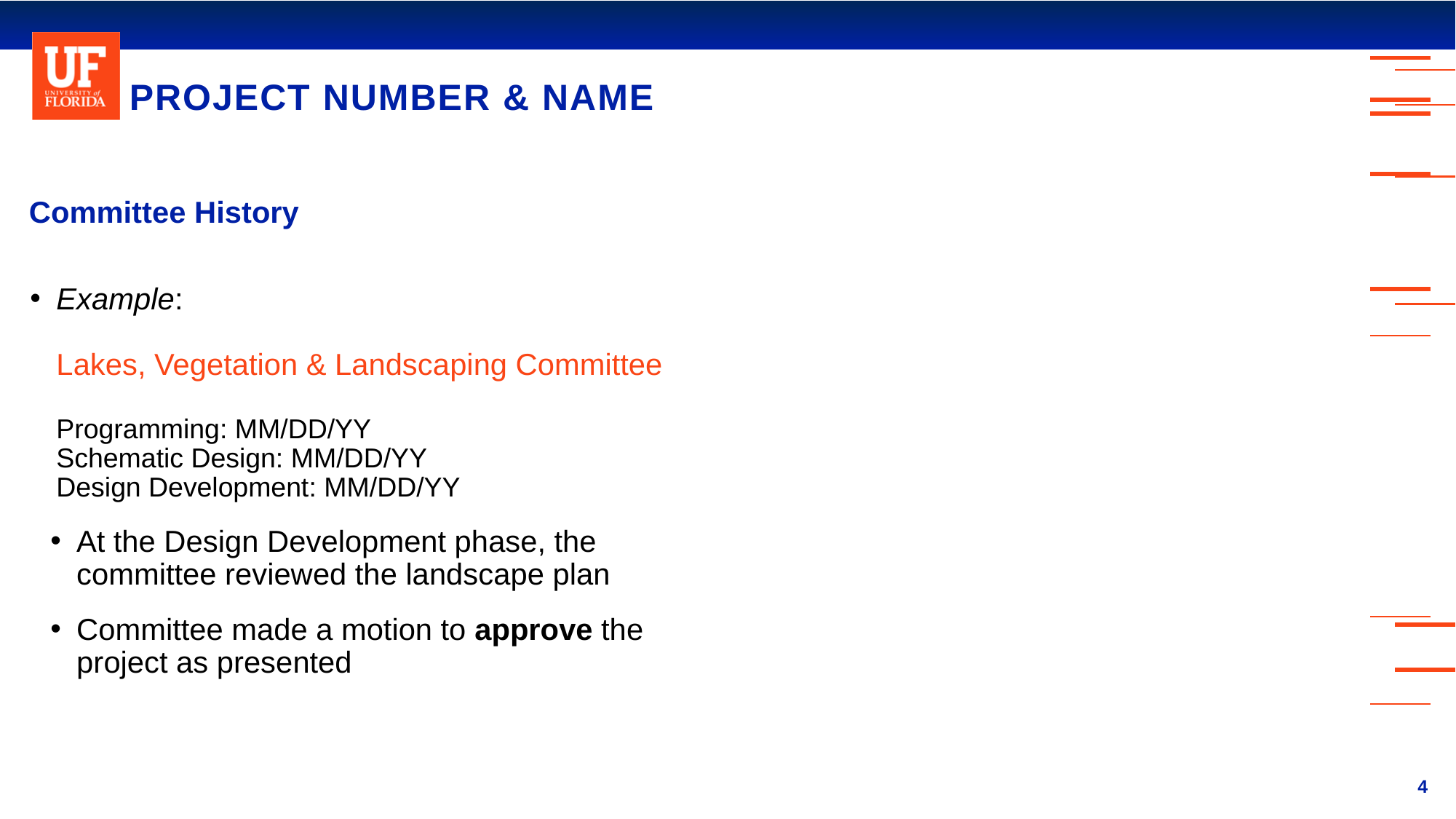

# PROJECT NUMBER & NAME
Committee History

Example:
Lakes, Vegetation & Landscaping Committee
Programming: MM/DD/YY
Schematic Design: MM/DD/YY
Design Development: MM/DD/YY
At the Design Development phase, the committee reviewed the landscape plan
Committee made a motion to approve the project as presented